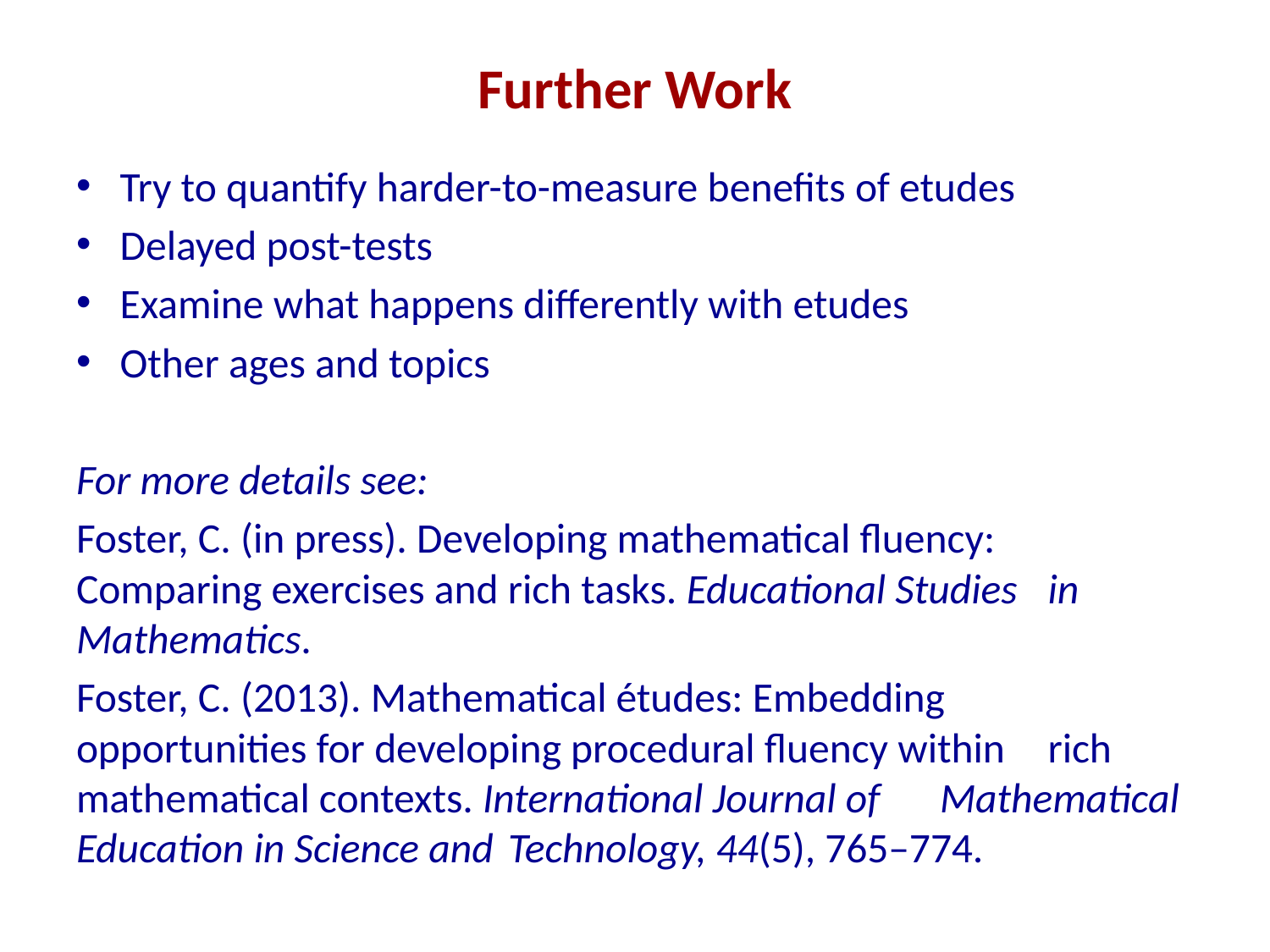

# Further Work
Try to quantify harder-to-measure benefits of etudes
Delayed post-tests
Examine what happens differently with etudes
Other ages and topics

For more details see:
Foster, C. (in press). Developing mathematical fluency: 	Comparing exercises and rich tasks. Educational Studies 	in Mathematics.
Foster, C. (2013). Mathematical études: Embedding 	opportunities for developing procedural fluency within 	rich mathematical contexts. International Journal of 	Mathematical Education in Science and 	Technology, 44(5), 765–774.